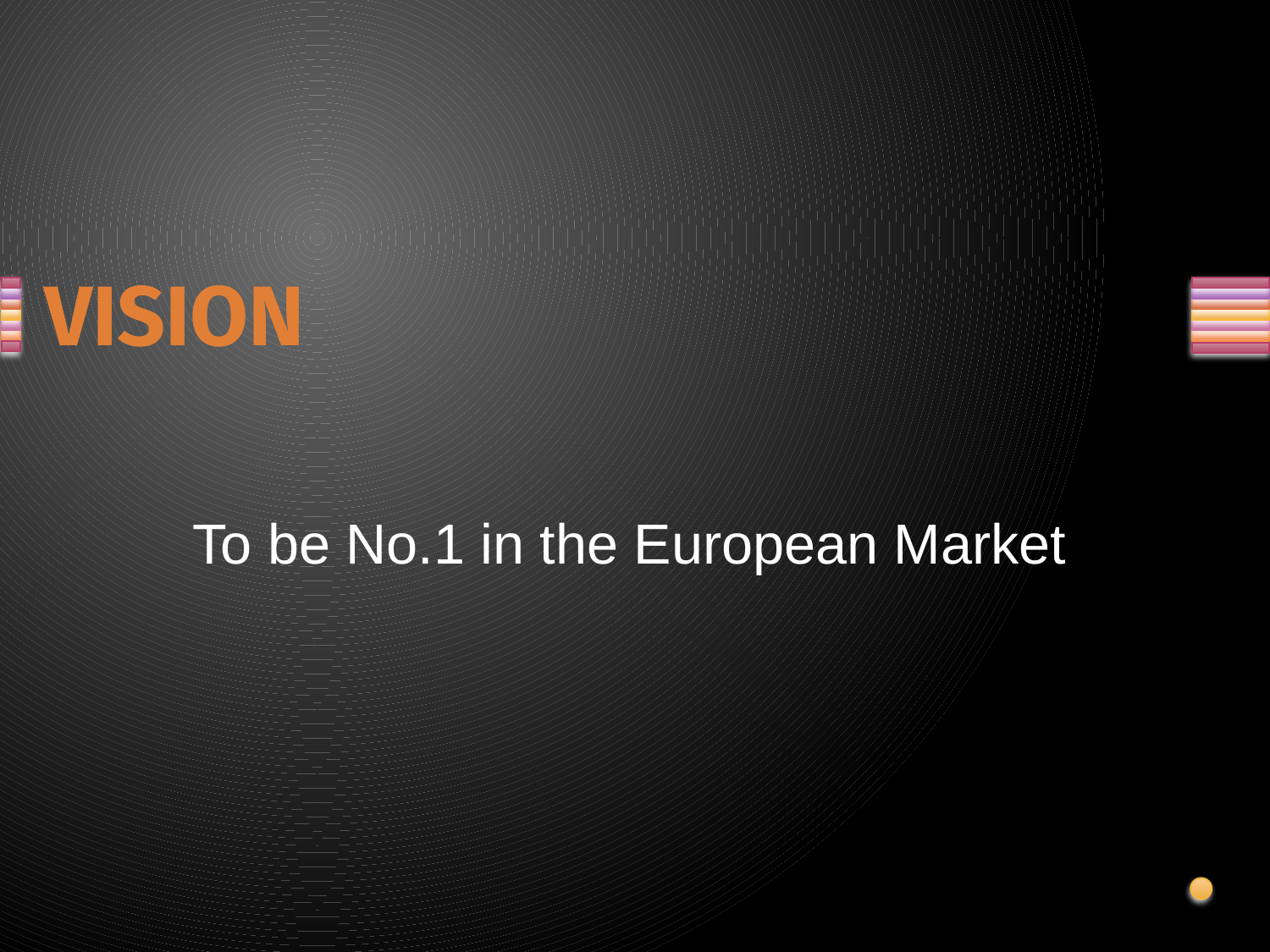

# VISION
To be No.1 in the European Market